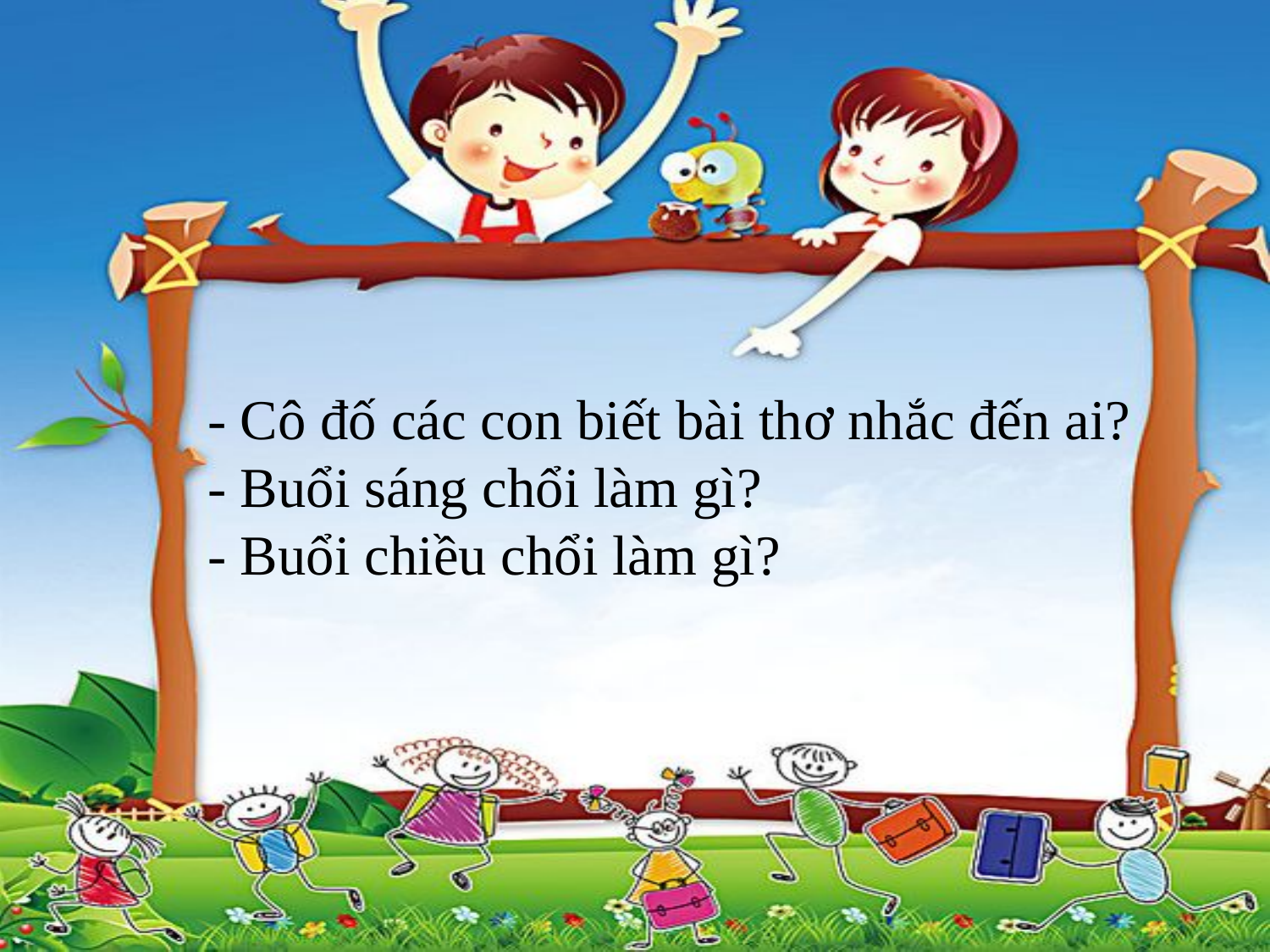

- Cô đố các con biết bài thơ nhắc đến ai?
- Buổi sáng chổi làm gì?
- Buổi chiều chổi làm gì?